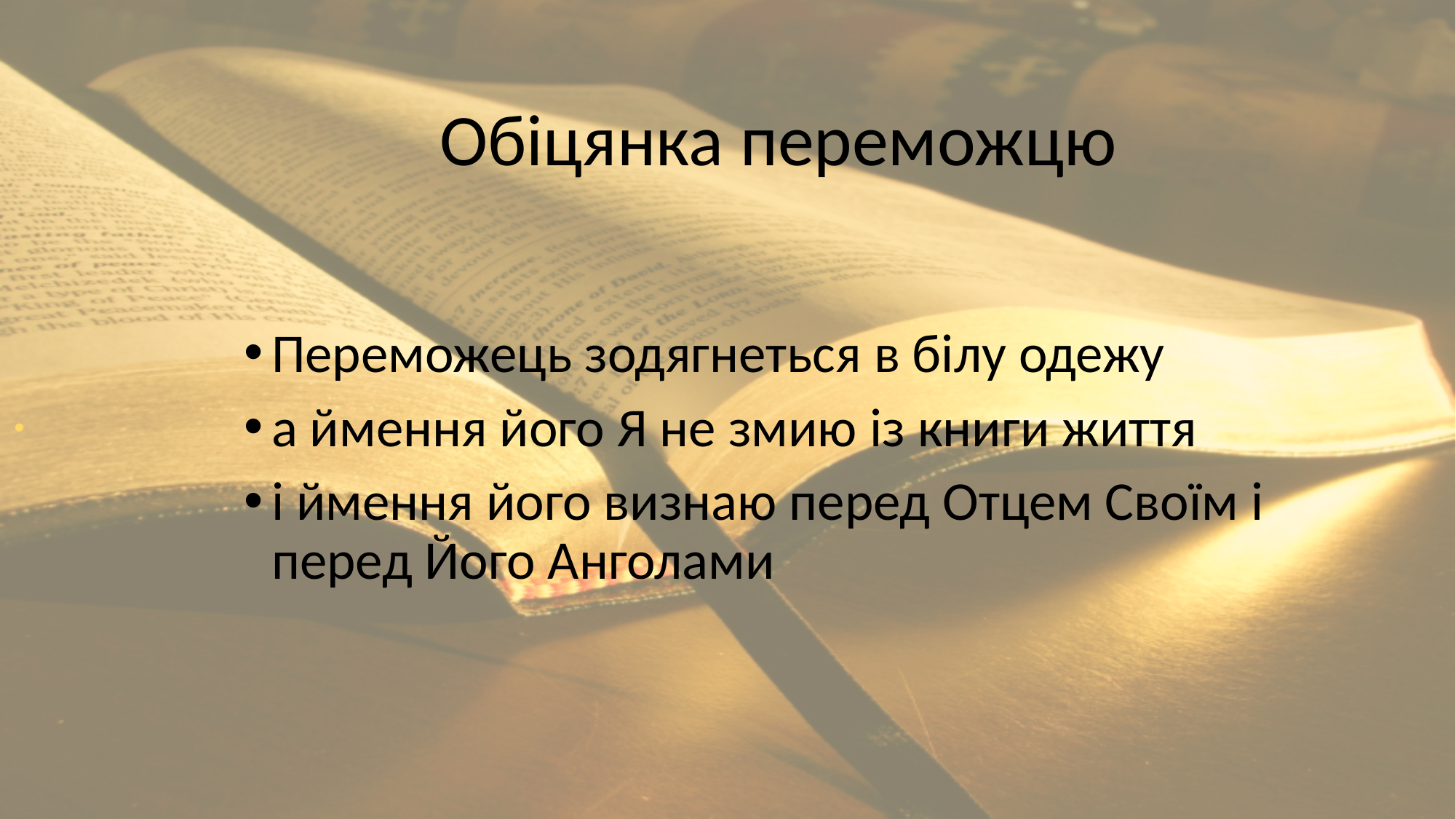

# .
Обіцянка переможцю

Переможець зодягнеться в білу одежу
а ймення його Я не змию із книги життя
і ймення його визнаю перед Отцем Своїм і перед Його Анголами